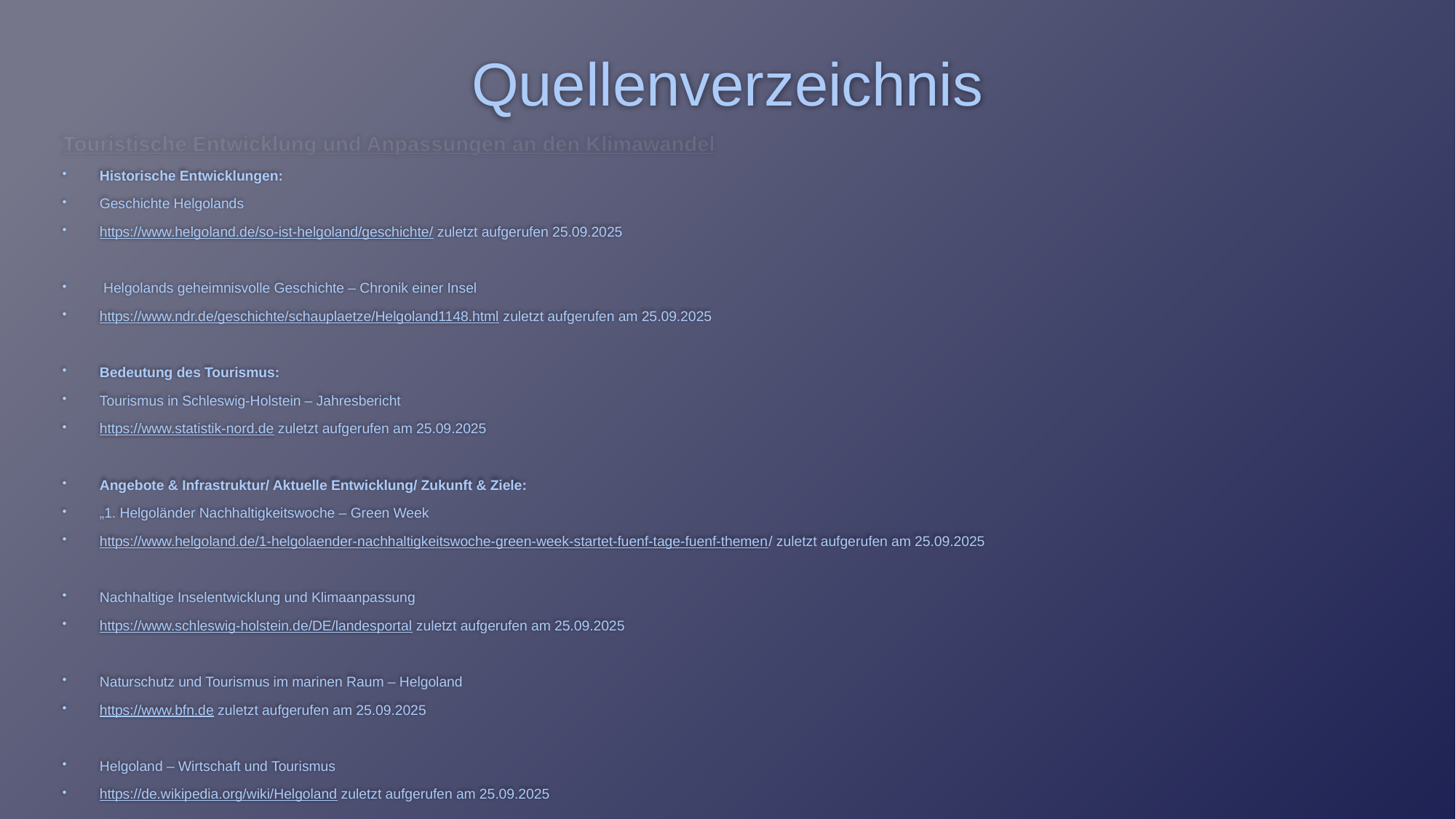

# Quellenverzeichnis
Touristische Entwicklung und Anpassungen an den Klimawandel
Historische Entwicklungen:
Geschichte Helgolands
https://www.helgoland.de/so-ist-helgoland/geschichte/ zuletzt aufgerufen 25.09.2025

 Helgolands geheimnisvolle Geschichte – Chronik einer Insel
https://www.ndr.de/geschichte/schauplaetze/Helgoland1148.html zuletzt aufgerufen am 25.09.2025

Bedeutung des Tourismus:
Tourismus in Schleswig-Holstein – Jahresbericht
https://www.statistik-nord.de zuletzt aufgerufen am 25.09.2025

Angebote & Infrastruktur/ Aktuelle Entwicklung/ Zukunft & Ziele:
„1. Helgoländer Nachhaltigkeitswoche – Green Week
https://www.helgoland.de/1-helgolaender-nachhaltigkeitswoche-green-week-startet-fuenf-tage-fuenf-themen/ zuletzt aufgerufen am 25.09.2025

Nachhaltige Inselentwicklung und Klimaanpassung
https://www.schleswig-holstein.de/DE/landesportal zuletzt aufgerufen am 25.09.2025

Naturschutz und Tourismus im marinen Raum – Helgoland
https://www.bfn.de zuletzt aufgerufen am 25.09.2025

Helgoland – Wirtschaft und Tourismus
https://de.wikipedia.org/wiki/Helgoland zuletzt aufgerufen am 25.09.2025